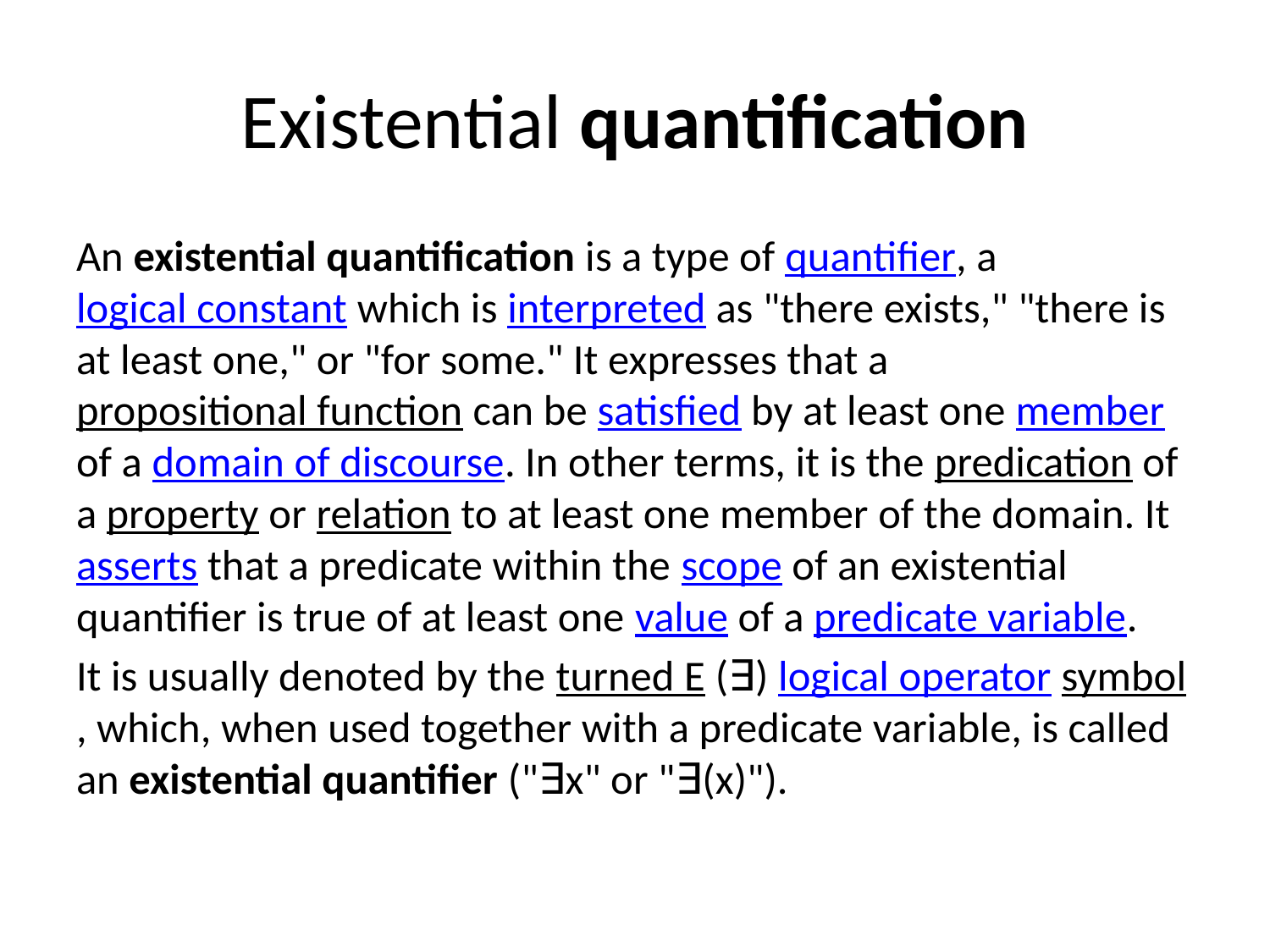

# Existential quantification
An existential quantification is a type of quantifier, a logical constant which is interpreted as "there exists," "there is at least one," or "for some." It expresses that a propositional function can be satisfied by at least one member of a domain of discourse. In other terms, it is the predication of a property or relation to at least one member of the domain. It asserts that a predicate within the scope of an existential quantifier is true of at least one value of a predicate variable.
It is usually denoted by the turned E (∃) logical operator symbol, which, when used together with a predicate variable, is called an existential quantifier ("∃x" or "∃(x)").